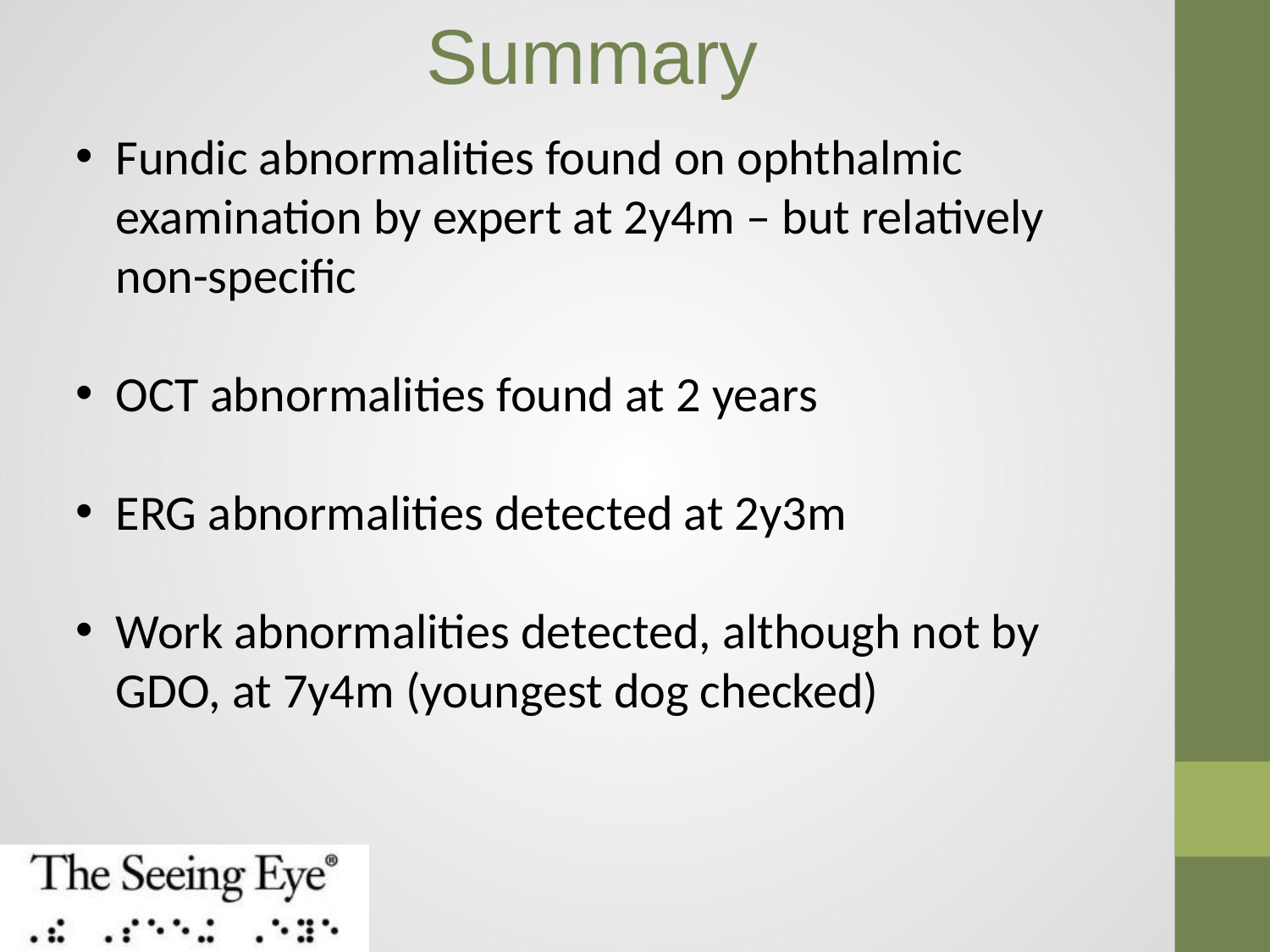

# Summary
Fundic abnormalities found on ophthalmic examination by expert at 2y4m – but relatively non-specific

OCT abnormalities found at 2 years

ERG abnormalities detected at 2y3m

Work abnormalities detected, although not by GDO, at 7y4m (youngest dog checked)